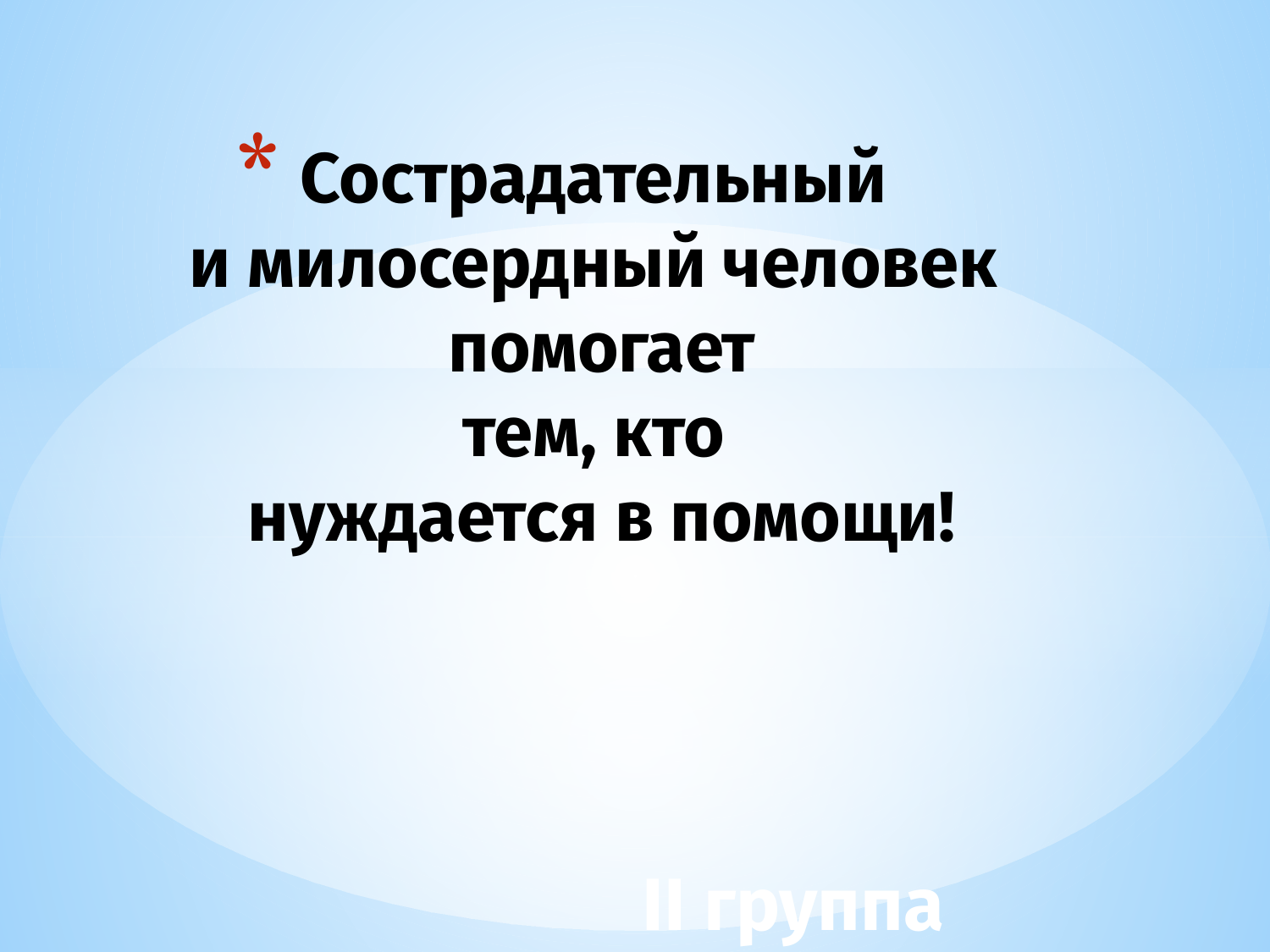

Сострадательный
и милосердный человек
помогает
тем, кто
нуждается в помощи!

II группа